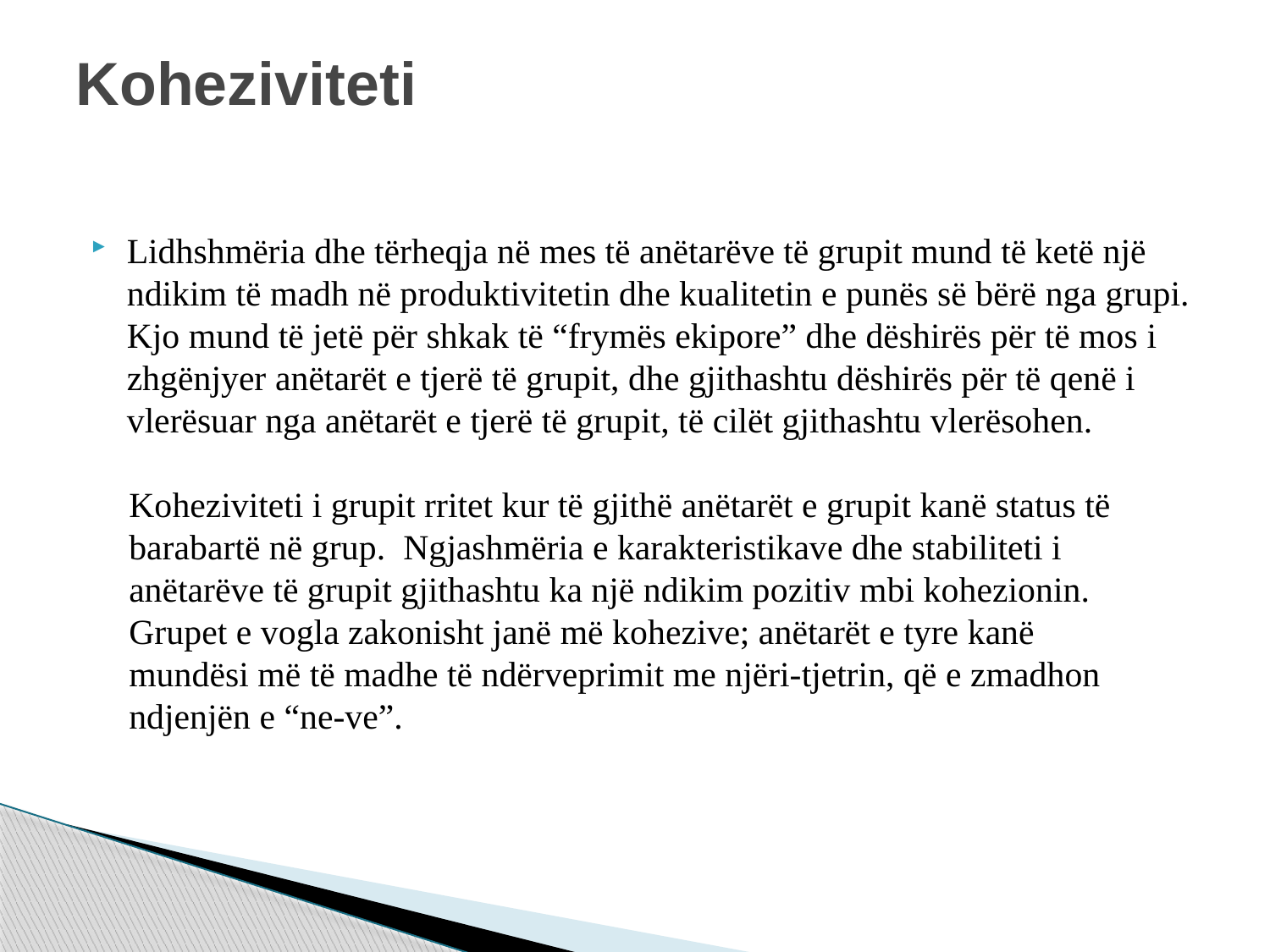

# Koheziviteti
Lidhshmëria dhe tërheqja në mes të anëtarëve të grupit mund të ketë një ndikim të madh në produktivitetin dhe kualitetin e punës së bërë nga grupi. Kjo mund të jetë për shkak të “frymës ekipore” dhe dëshirës për të mos i zhgënjyer anëtarët e tjerë të grupit, dhe gjithashtu dëshirës për të qenë i vlerësuar nga anëtarët e tjerë të grupit, të cilët gjithashtu vlerësohen.
Koheziviteti i grupit rritet kur të gjithë anëtarët e grupit kanë status të barabartë në grup.  Ngjashmëria e karakteristikave dhe stabiliteti i anëtarëve të grupit gjithashtu ka një ndikim pozitiv mbi kohezionin. Grupet e vogla zakonisht janë më kohezive; anëtarët e tyre kanë mundësi më të madhe të ndërveprimit me njëri-tjetrin, që e zmadhon ndjenjën e “ne-ve”.